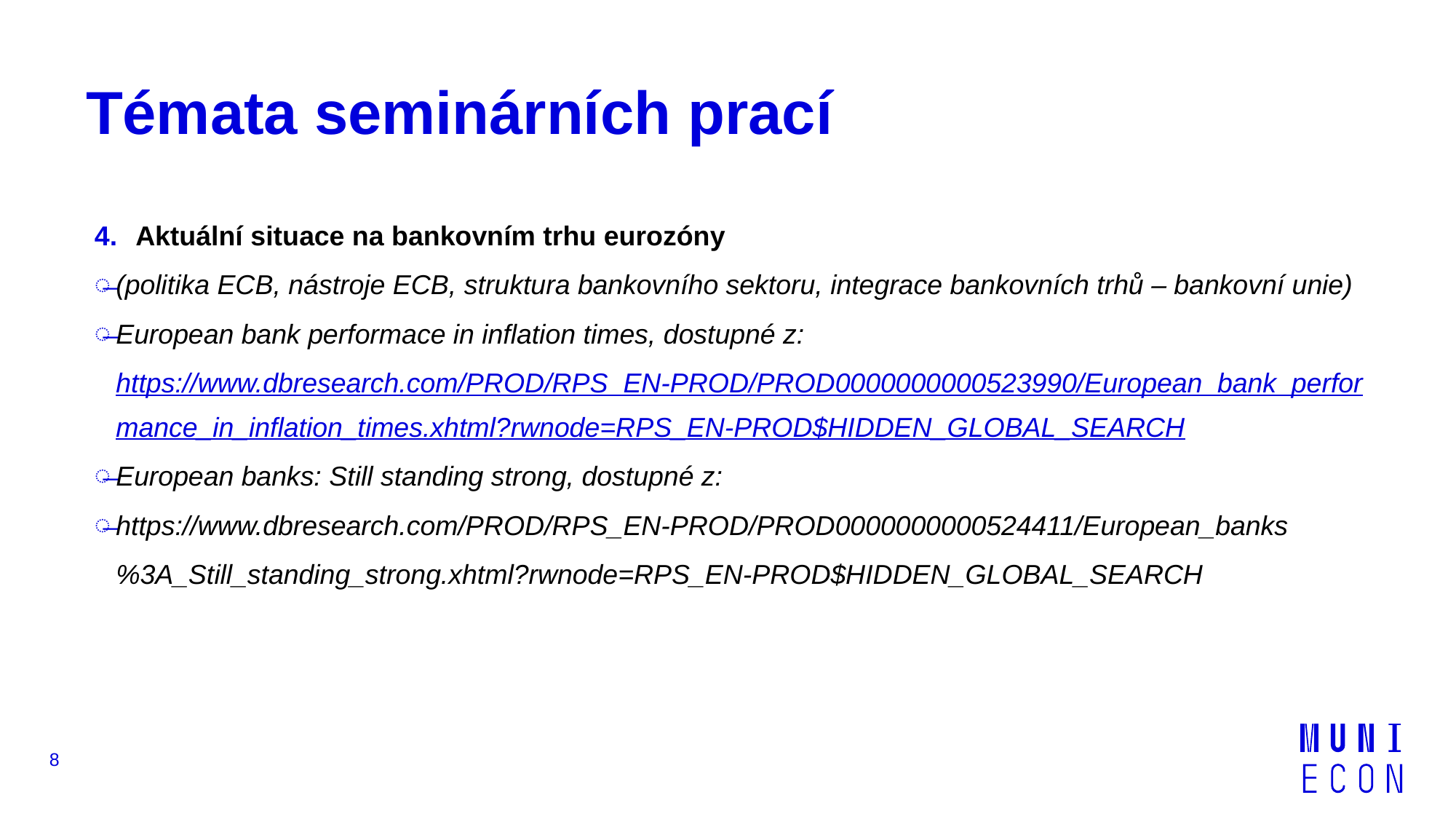

# Témata seminárních prací
Aktuální situace na bankovním trhu eurozóny
(politika ECB, nástroje ECB, struktura bankovního sektoru, integrace bankovních trhů – bankovní unie)
European bank performace in inflation times, dostupné z: https://www.dbresearch.com/PROD/RPS_EN-PROD/PROD0000000000523990/European_bank_performance_in_inflation_times.xhtml?rwnode=RPS_EN-PROD$HIDDEN_GLOBAL_SEARCH
European banks: Still standing strong, dostupné z:
https://www.dbresearch.com/PROD/RPS_EN-PROD/PROD0000000000524411/European_banks%3A_Still_standing_strong.xhtml?rwnode=RPS_EN-PROD$HIDDEN_GLOBAL_SEARCH

8